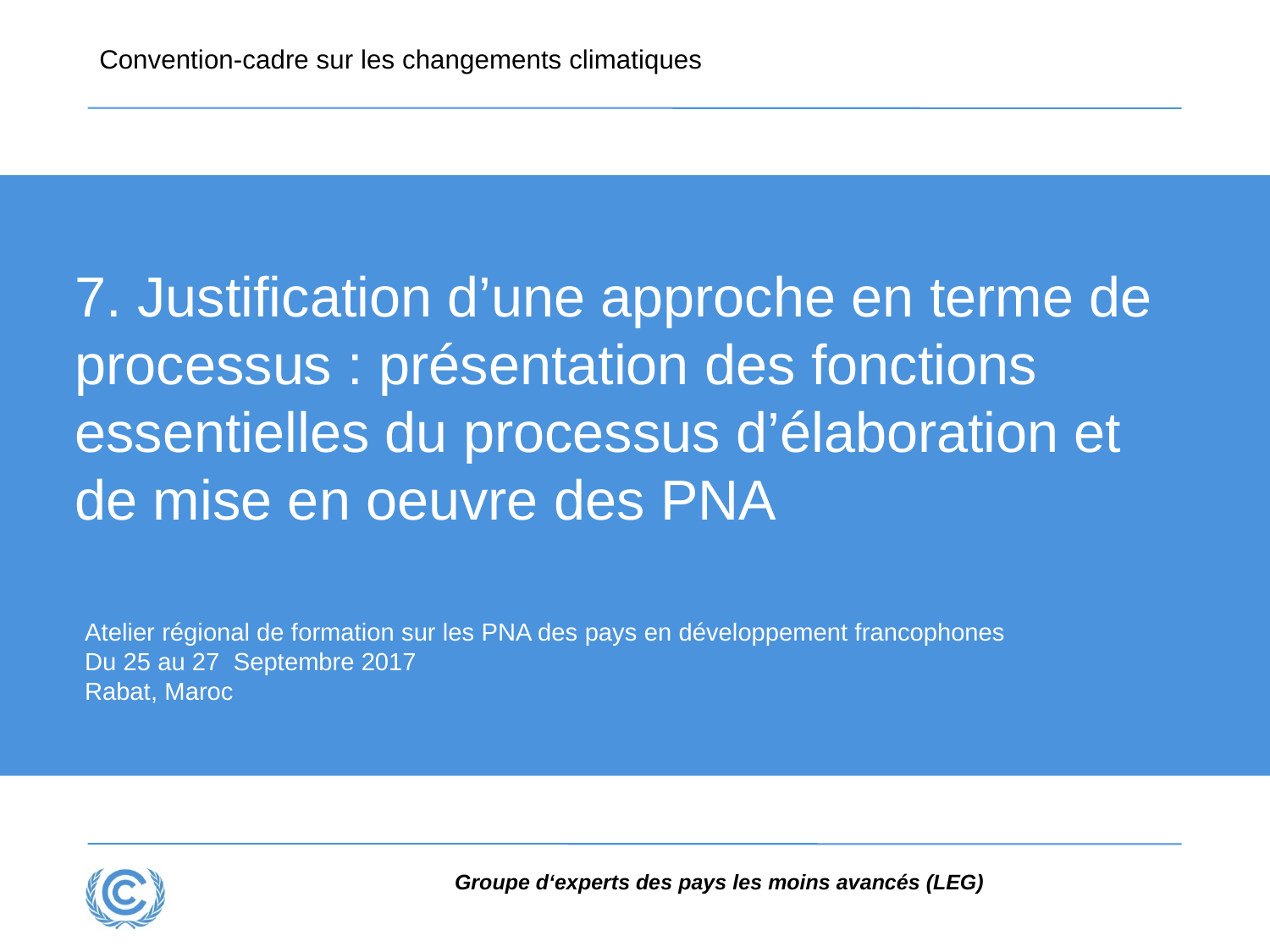

7. Justification d’une approche en terme de processus : présentation des fonctions essentielles du processus d’élaboration et de mise en oeuvre des PNA
Atelier régional de formation sur les PNA des pays en développement francophones
Du 25 au 27  Septembre 2017
Rabat, Maroc
Groupe d‘experts des pays les moins avancés (LEG)